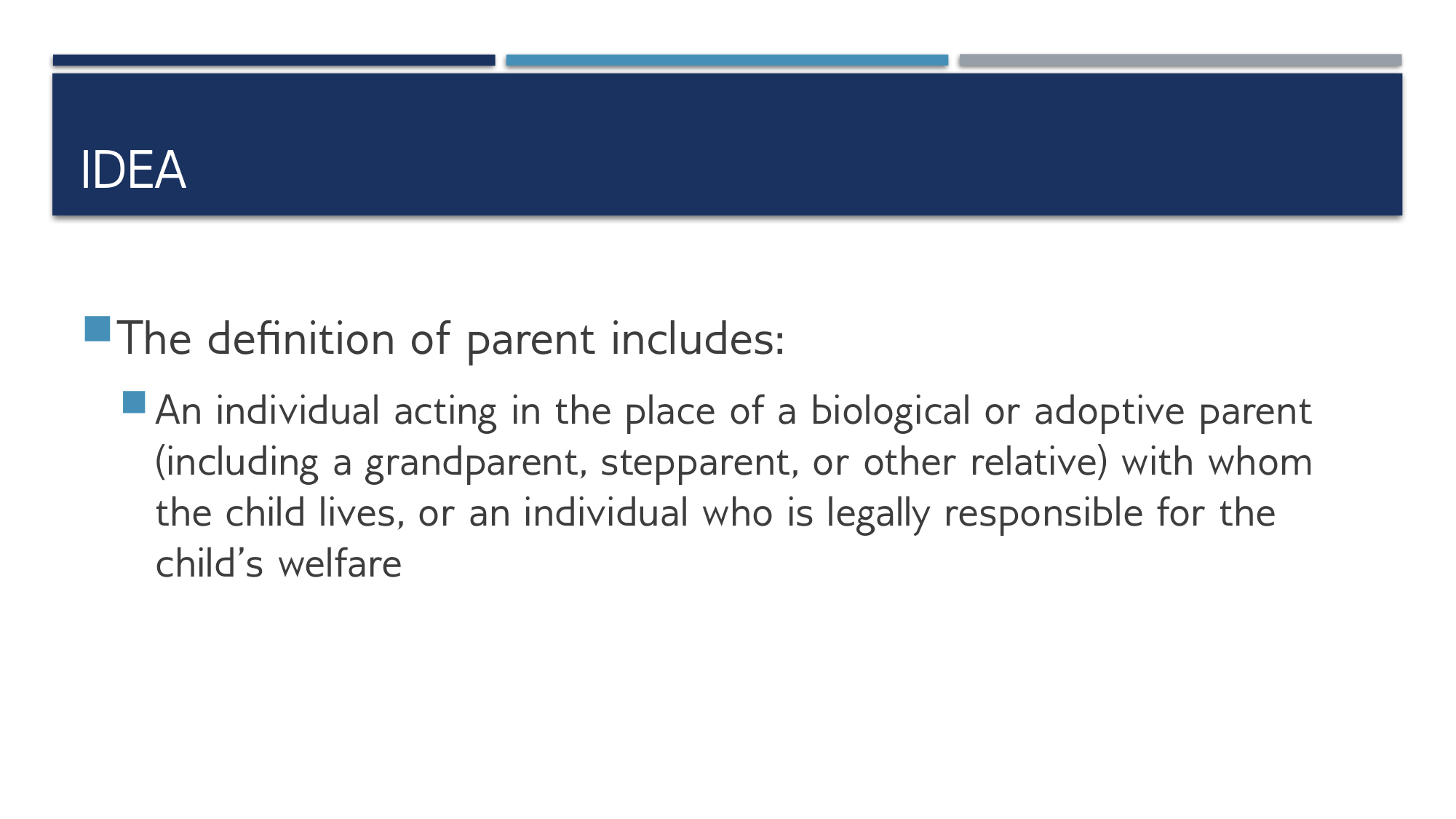

# IDEA
The definition of parent includes:
An individual acting in the place of a biological or adoptive parent (including a grandparent, stepparent, or other relative) with whom the child lives, or an individual who is legally responsible for the child’s welfare